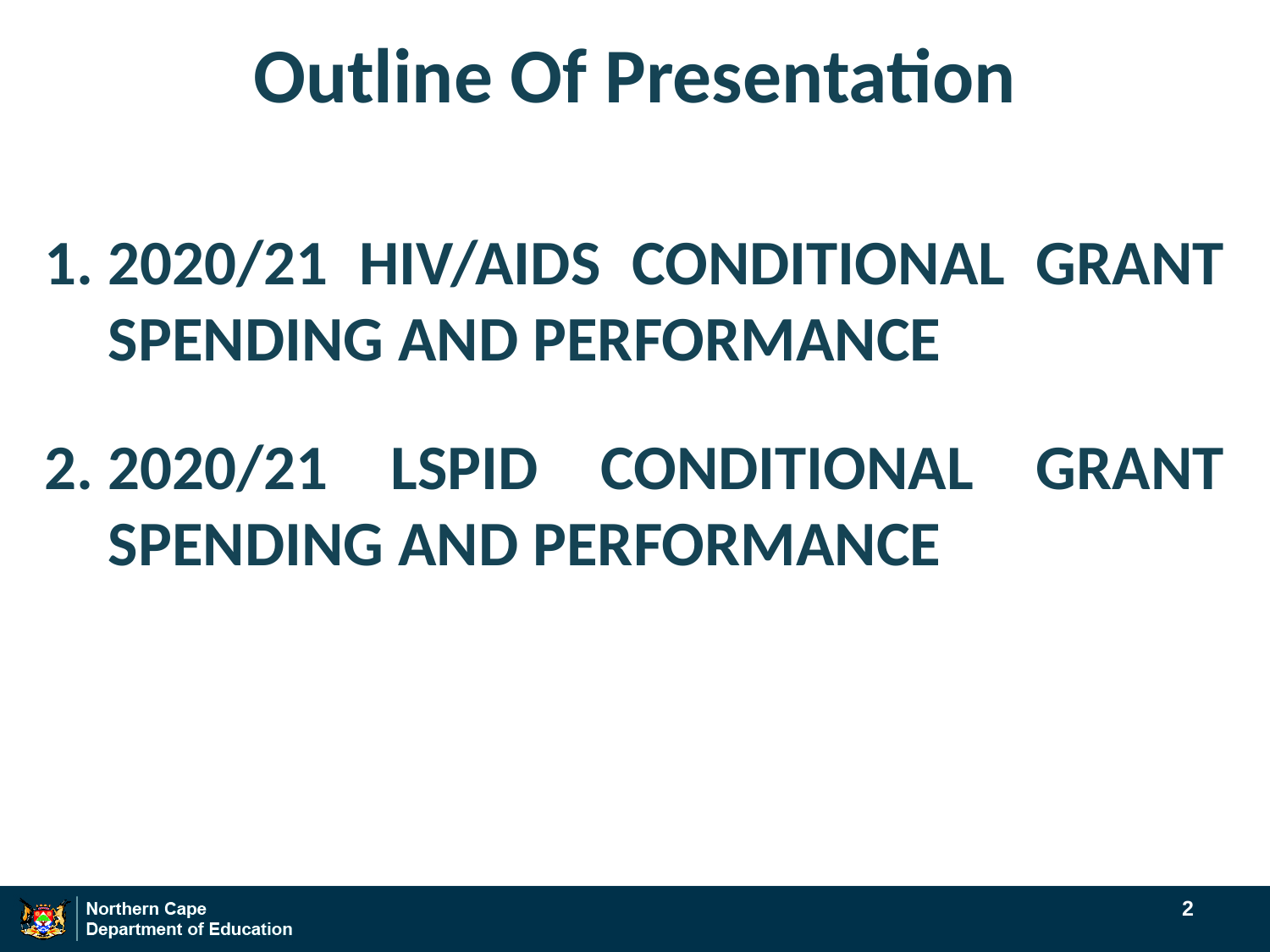

# Outline Of Presentation
2020/21 HIV/AIDS CONDITIONAL GRANT SPENDING AND PERFORMANCE
2020/21 LSPID CONDITIONAL GRANT SPENDING AND PERFORMANCE
2